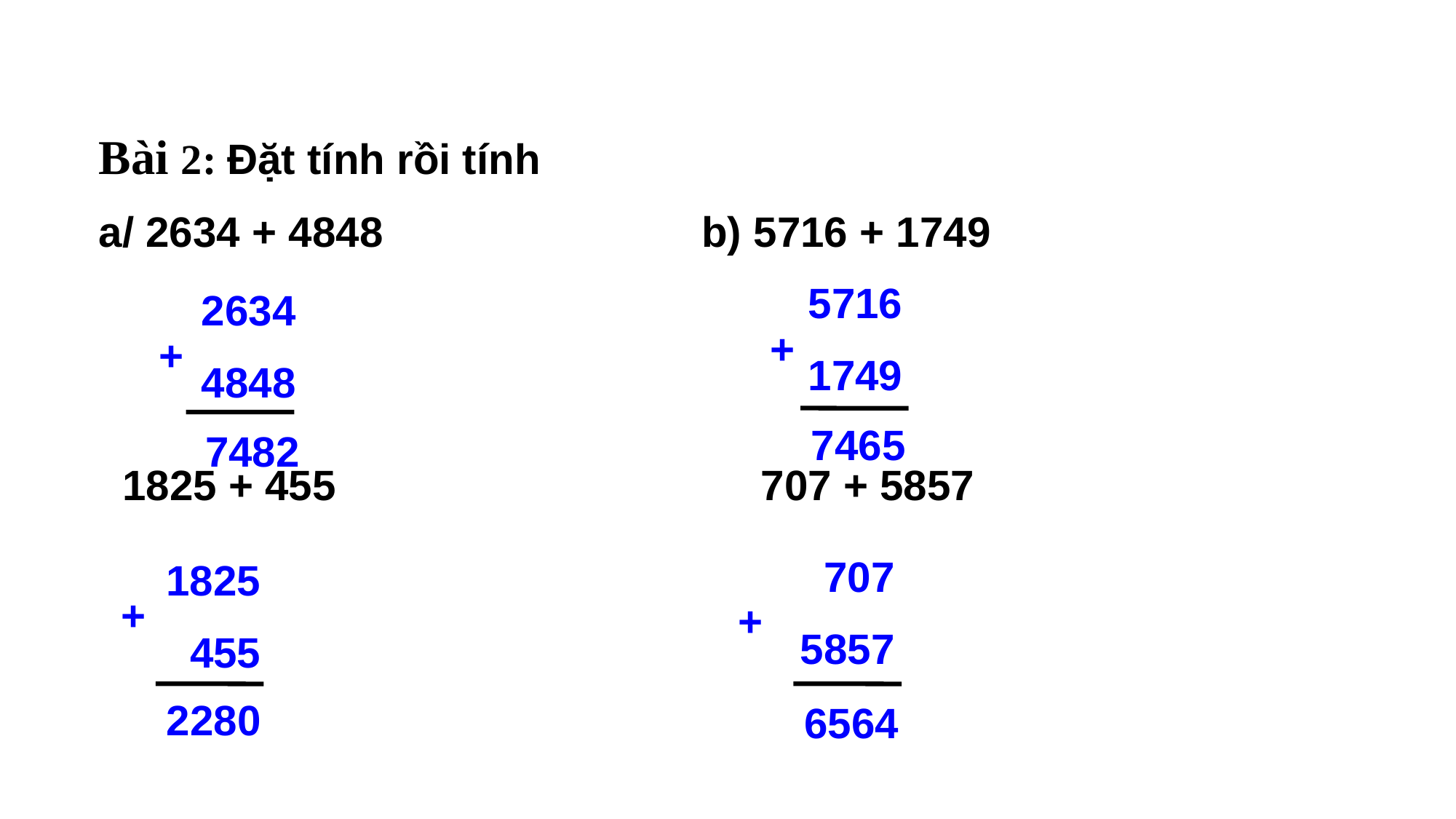

Bài 2: Đặt tính rồi tính
a/ 2634 + 4848                           b) 5716 + 1749

  1825 + 455                                    707 + 5857
5716
1749
2634
4848
+
+

7465
7482
   707
 5857
1825
  455
+
+

2280
6564